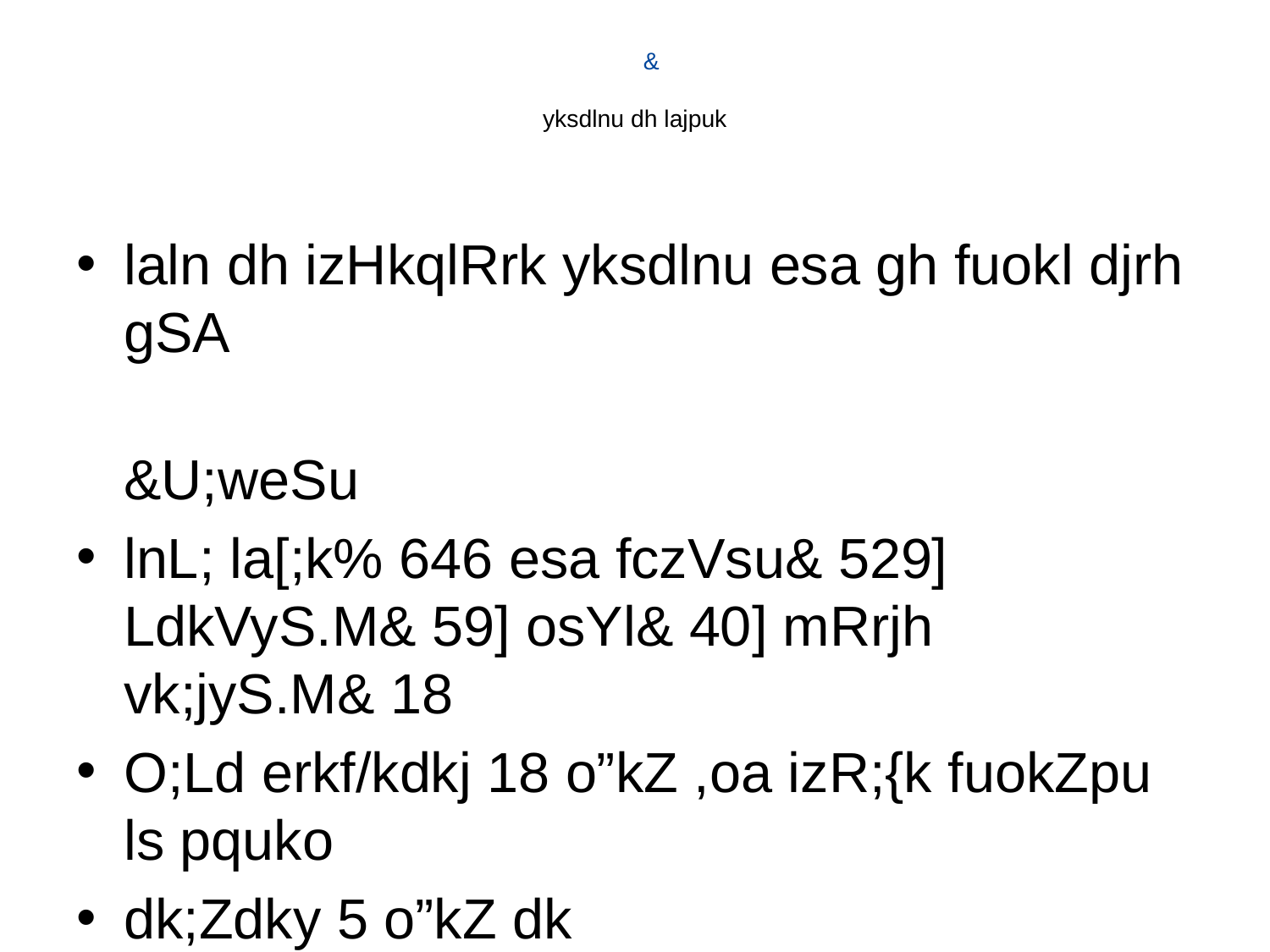

# & yksdlnu dh lajpuk
laln dh izHkqlRrk yksdlnu esa gh fuokl djrh gSA
  								&U;weSu
lnL; la[;k% 646 esa fczVsu& 529] LdkVyS.M& 59] osYl& 40] mRrjh vk;jyS.M& 18
O;Ld erkf/kdkj 18 o”kZ ,oa izR;{k fuokZpu ls pquko
dk;Zdky 5 o”kZ dk